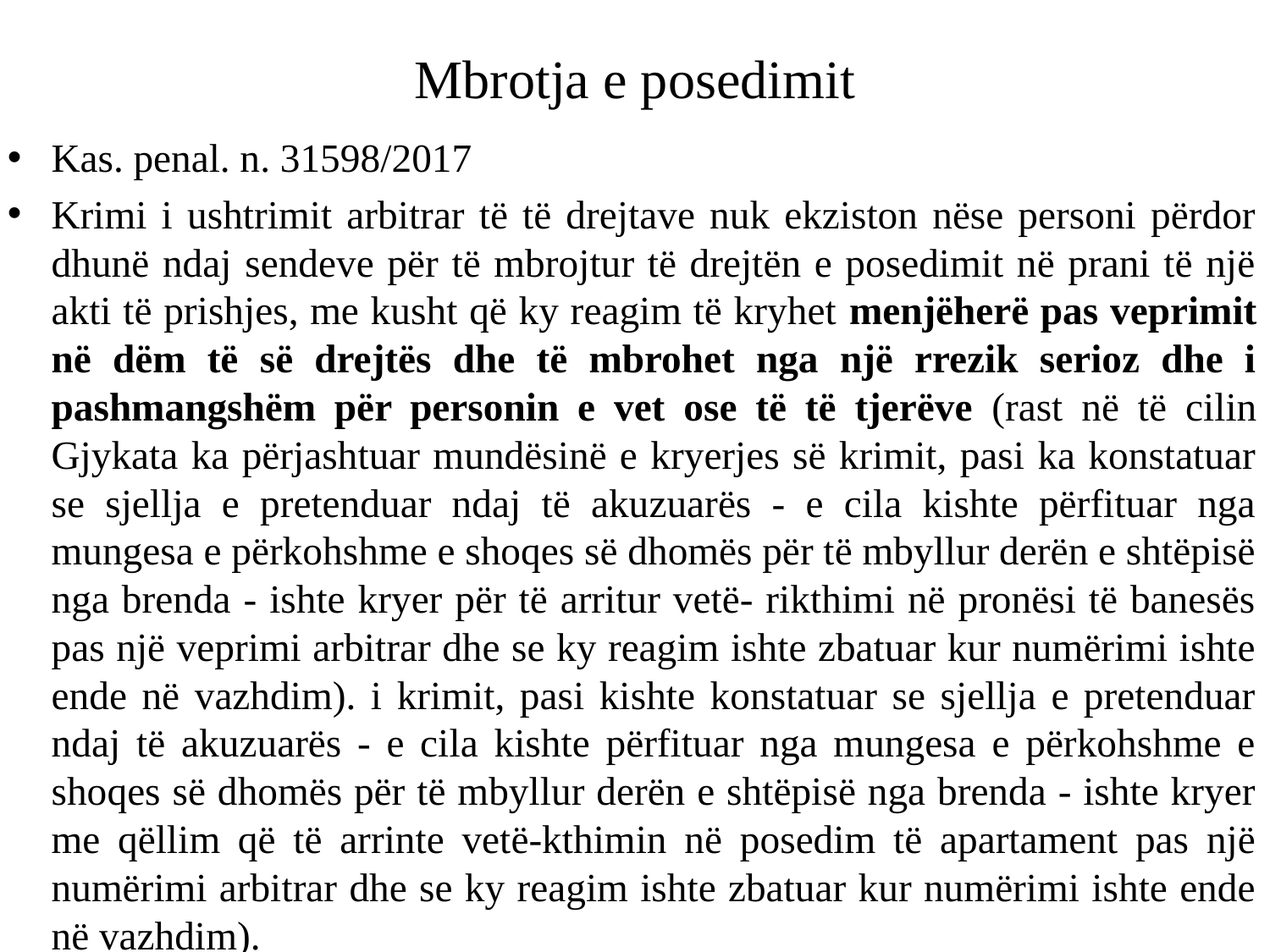

# Mbrotja e posedimit
Kas. penal. n. 31598/2017
Krimi i ushtrimit arbitrar të të drejtave nuk ekziston nëse personi përdor dhunë ndaj sendeve për të mbrojtur të drejtën e posedimit në prani të një akti të prishjes, me kusht që ky reagim të kryhet menjëherë pas veprimit në dëm të së drejtës dhe të mbrohet nga një rrezik serioz dhe i pashmangshëm për personin e vet ose të të tjerëve (rast në të cilin Gjykata ka përjashtuar mundësinë e kryerjes së krimit, pasi ka konstatuar se sjellja e pretenduar ndaj të akuzuarës - e cila kishte përfituar nga mungesa e përkohshme e shoqes së dhomës për të mbyllur derën e shtëpisë nga brenda - ishte kryer për të arritur vetë- rikthimi në pronësi të banesës pas një veprimi arbitrar dhe se ky reagim ishte zbatuar kur numërimi ishte ende në vazhdim). i krimit, pasi kishte konstatuar se sjellja e pretenduar ndaj të akuzuarës - e cila kishte përfituar nga mungesa e përkohshme e shoqes së dhomës për të mbyllur derën e shtëpisë nga brenda - ishte kryer me qëllim që të arrinte vetë-kthimin në posedim të apartament pas një numërimi arbitrar dhe se ky reagim ishte zbatuar kur numërimi ishte ende në vazhdim).